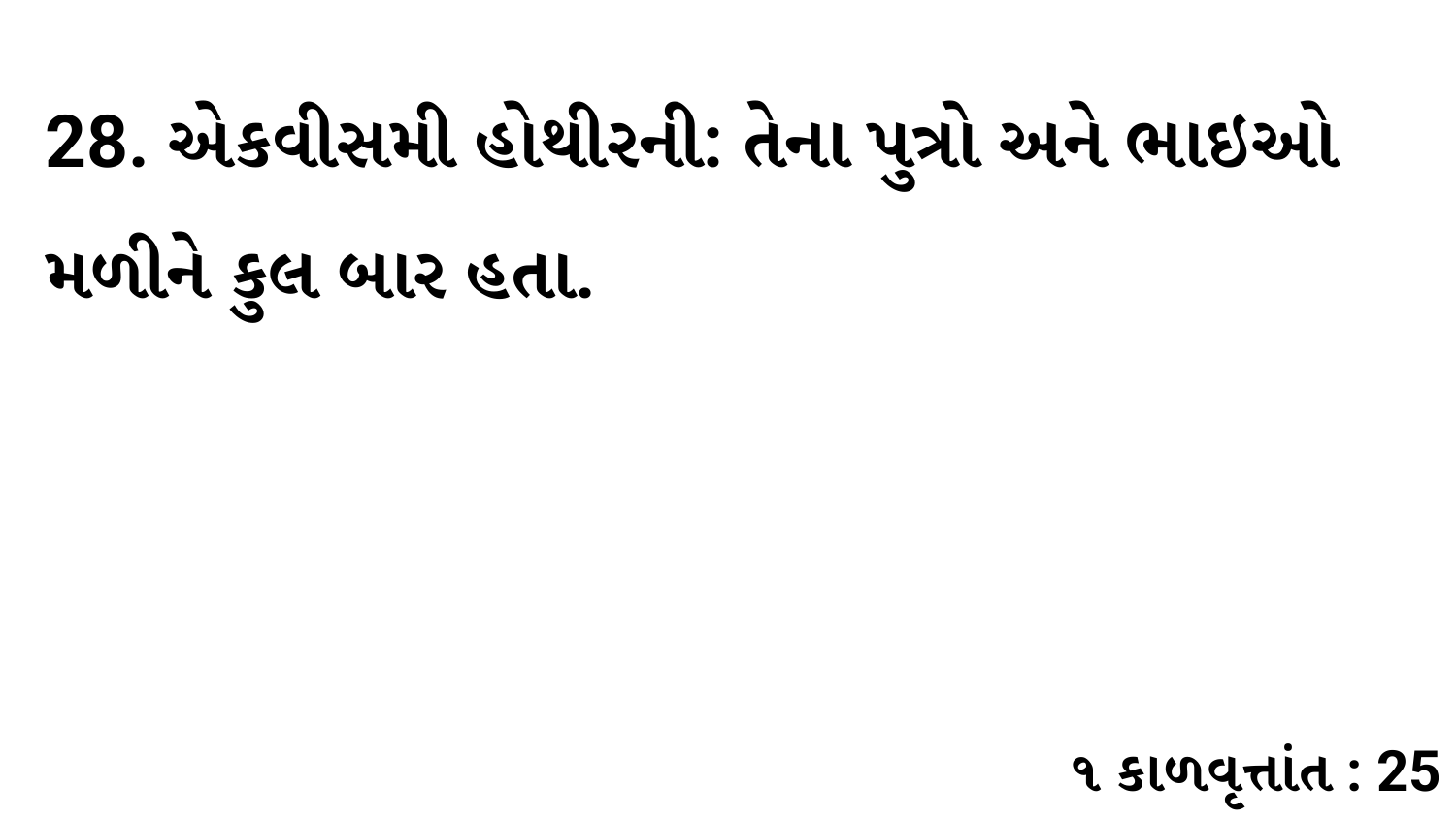

28. એકવીસમી હોથીરની: તેના પુત્રો અને ભાઇઓ મળીને કુલ બાર હતા.
૧ કાળવૃત્તાંત : 25